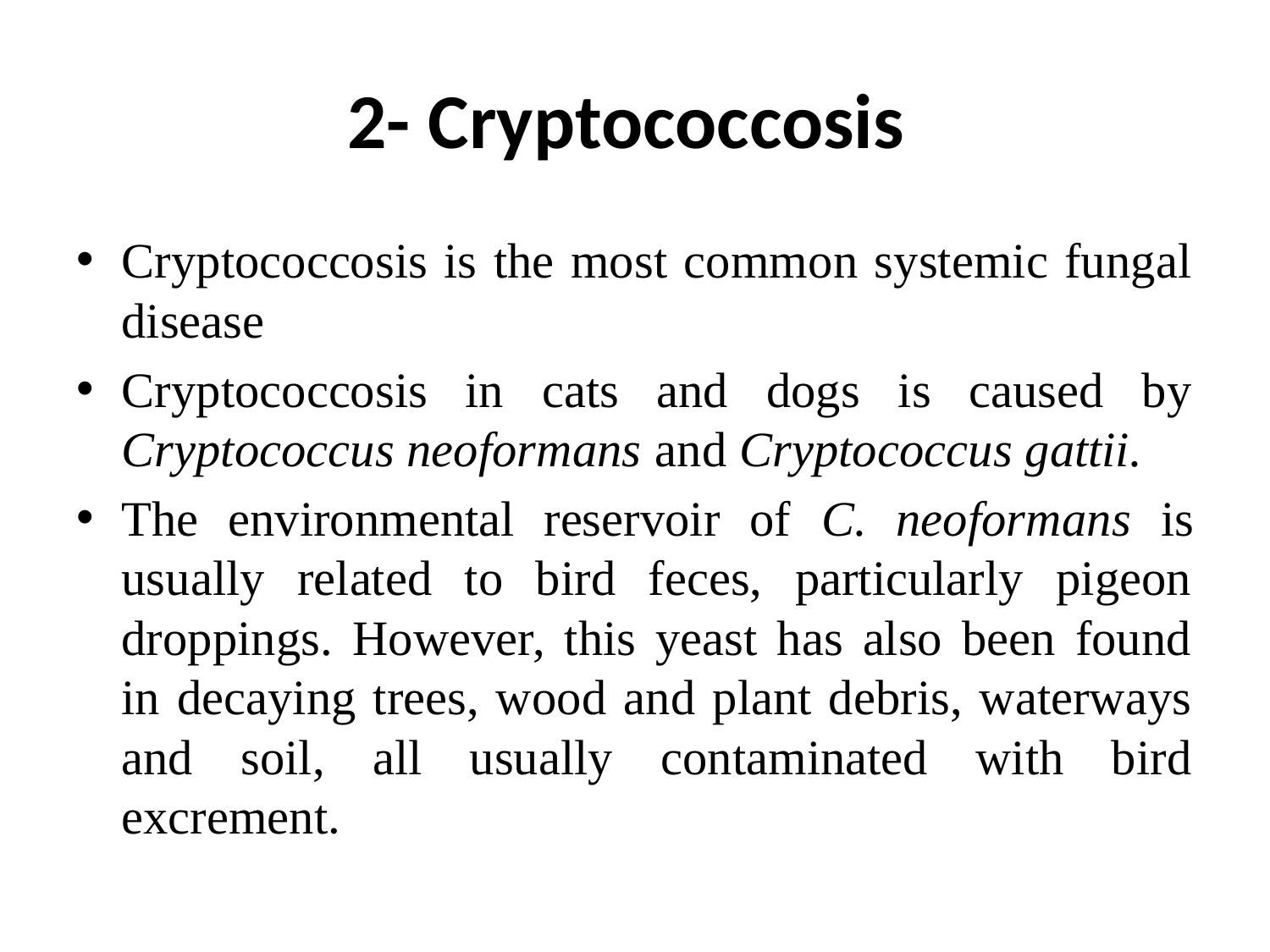

# 2- Cryptococcosis
Cryptococcosis is the most common systemic fungal disease
Cryptococcosis in cats and dogs is caused by Cryptococcus neoformans and Cryptococcus gattii.
The environmental reservoir of C. neoformans is usually related to bird feces, particularly pigeon droppings. However, this yeast has also been found in decaying trees, wood and plant debris, waterways and soil, all usually contaminated with bird excrement.